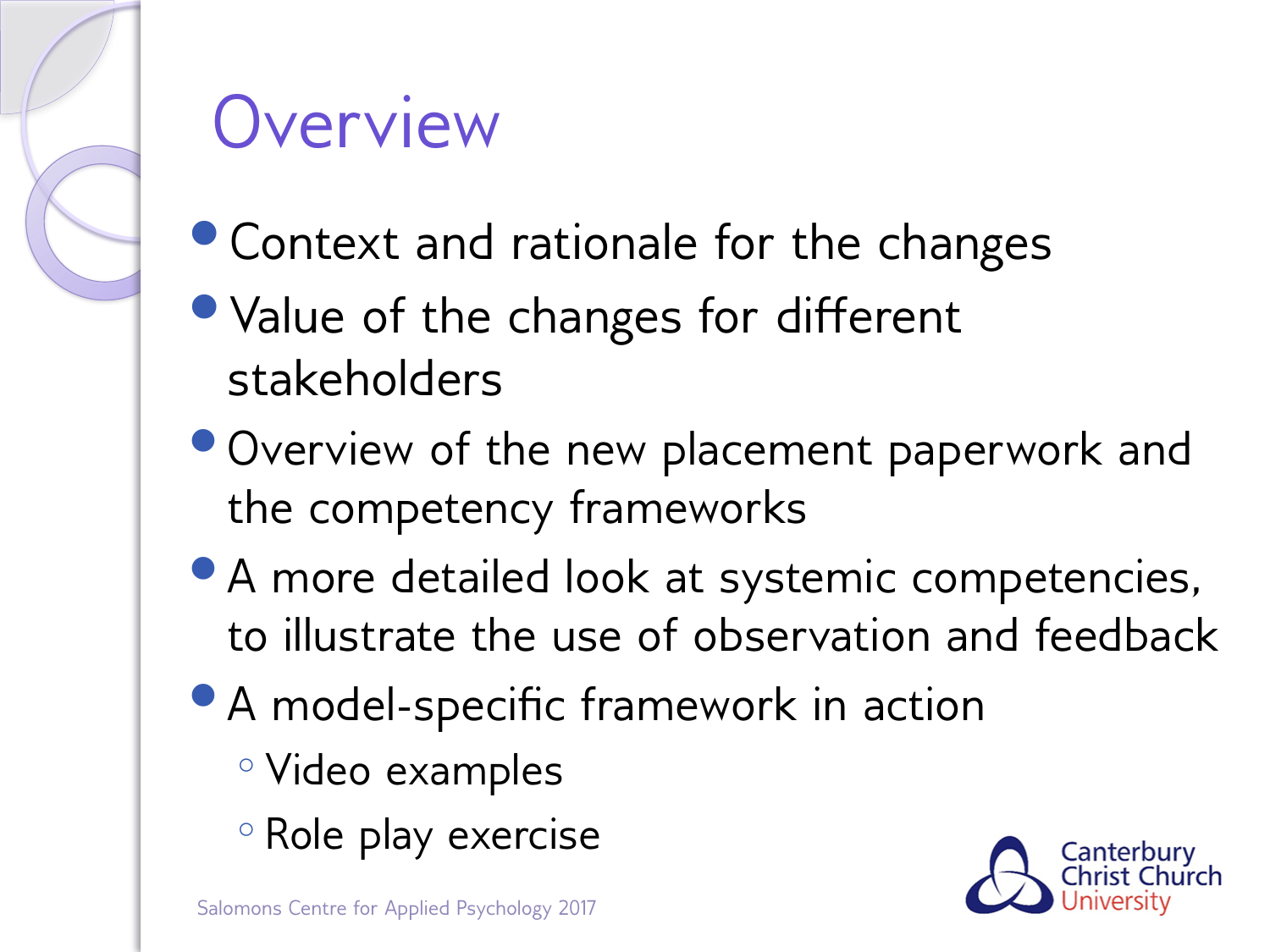

# Overview
Context and rationale for the changes
Value of the changes for different stakeholders
Overview of the new placement paperwork and the competency frameworks
A more detailed look at systemic competencies, to illustrate the use of observation and feedback
A model-specific framework in action
Video examples
Role play exercise